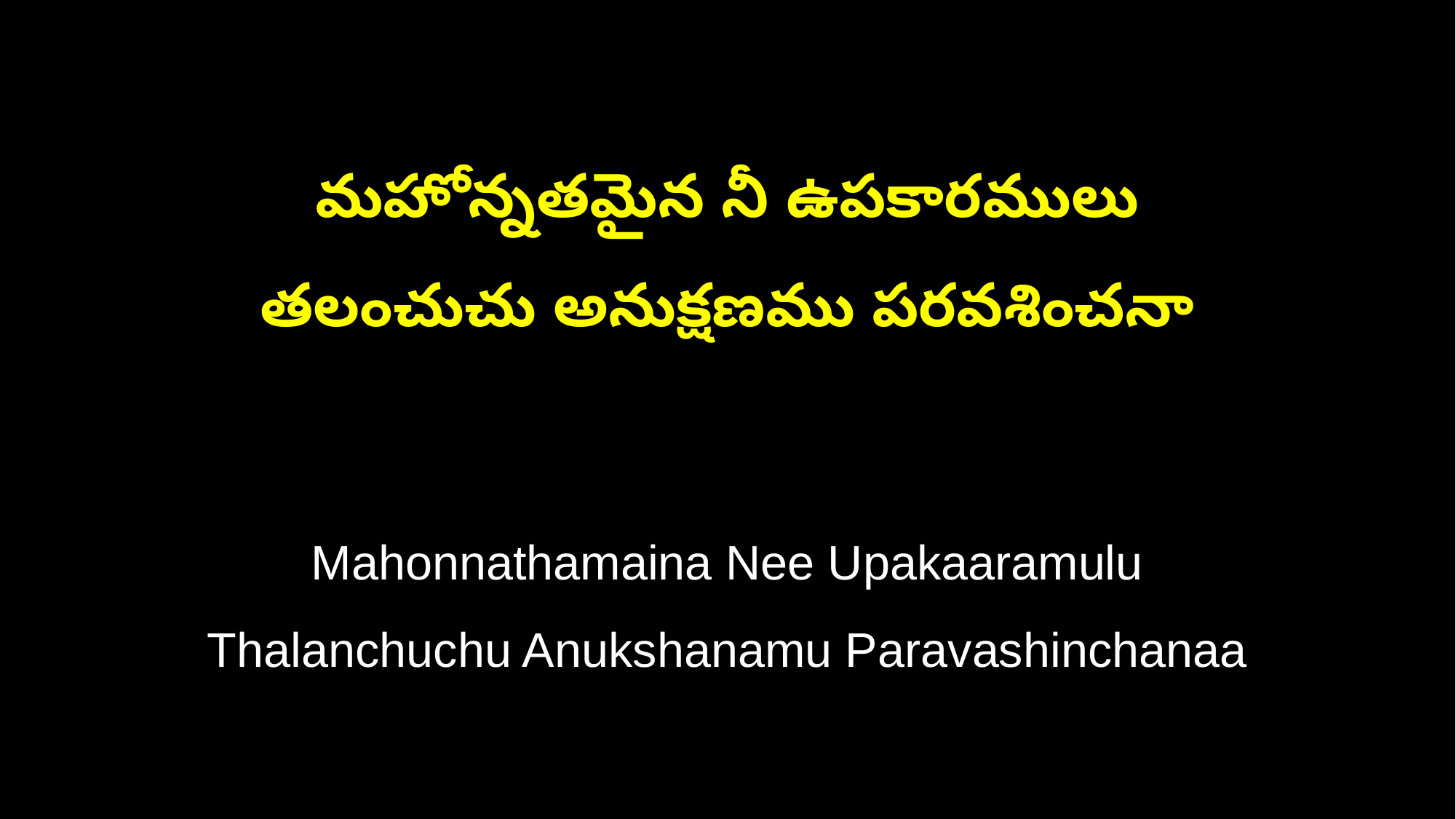

మహోన్నతమైన నీ ఉపకారములు
తలంచుచు అనుక్షణము పరవశించనా
Mahonnathamaina Nee Upakaaramulu
Thalanchuchu Anukshanamu Paravashinchanaa